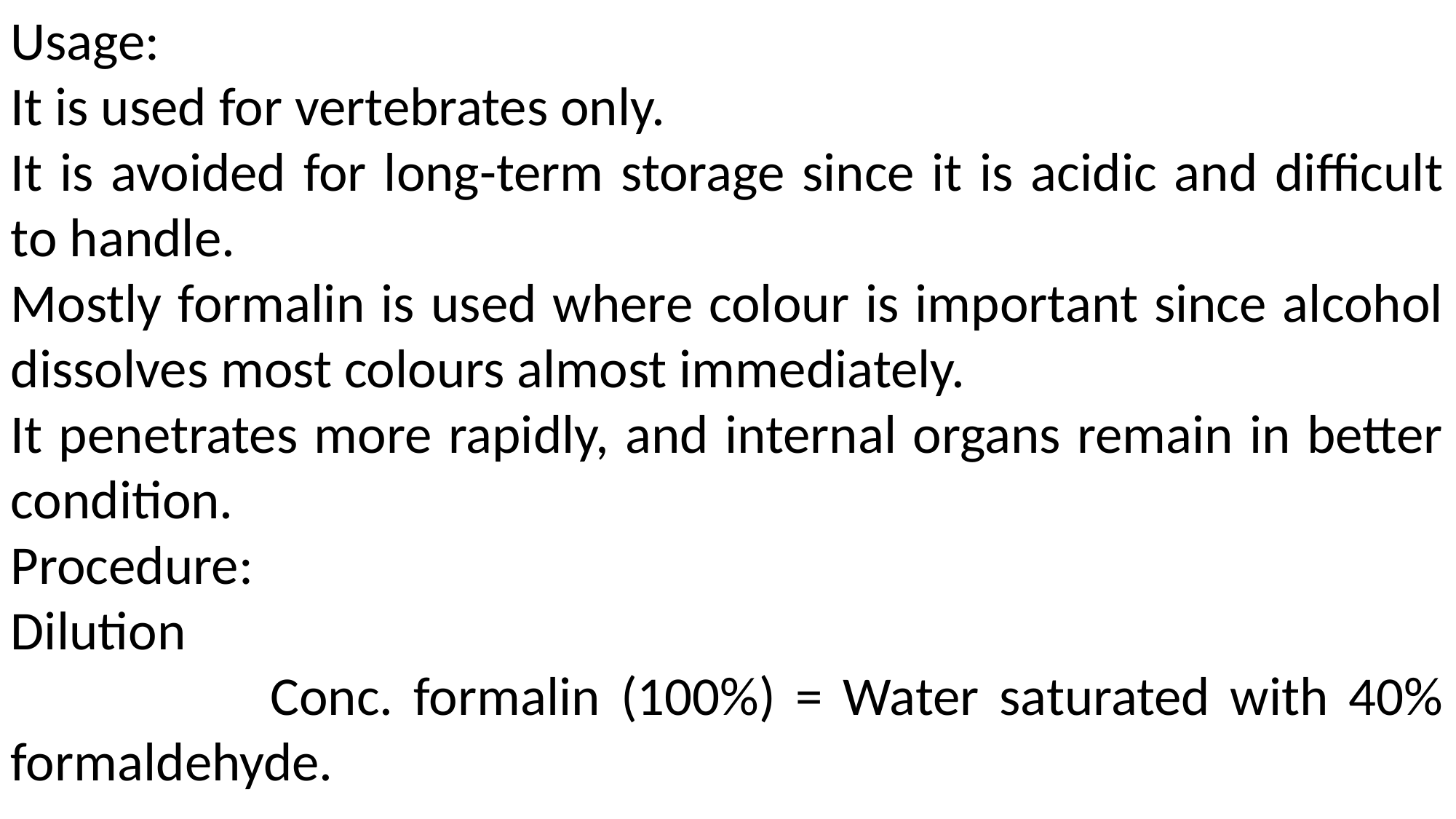

Usage:
It is used for vertebrates only.
It is avoided for long-term storage since it is acidic and difficult to handle.
Mostly formalin is used where colour is important since alcohol dissolves most colours almost immediately.
It penetrates more rapidly, and internal organs remain in better condition.
Procedure:
Dilution
 	       Conc. formalin (100%) = Water saturated with 40% formaldehyde.